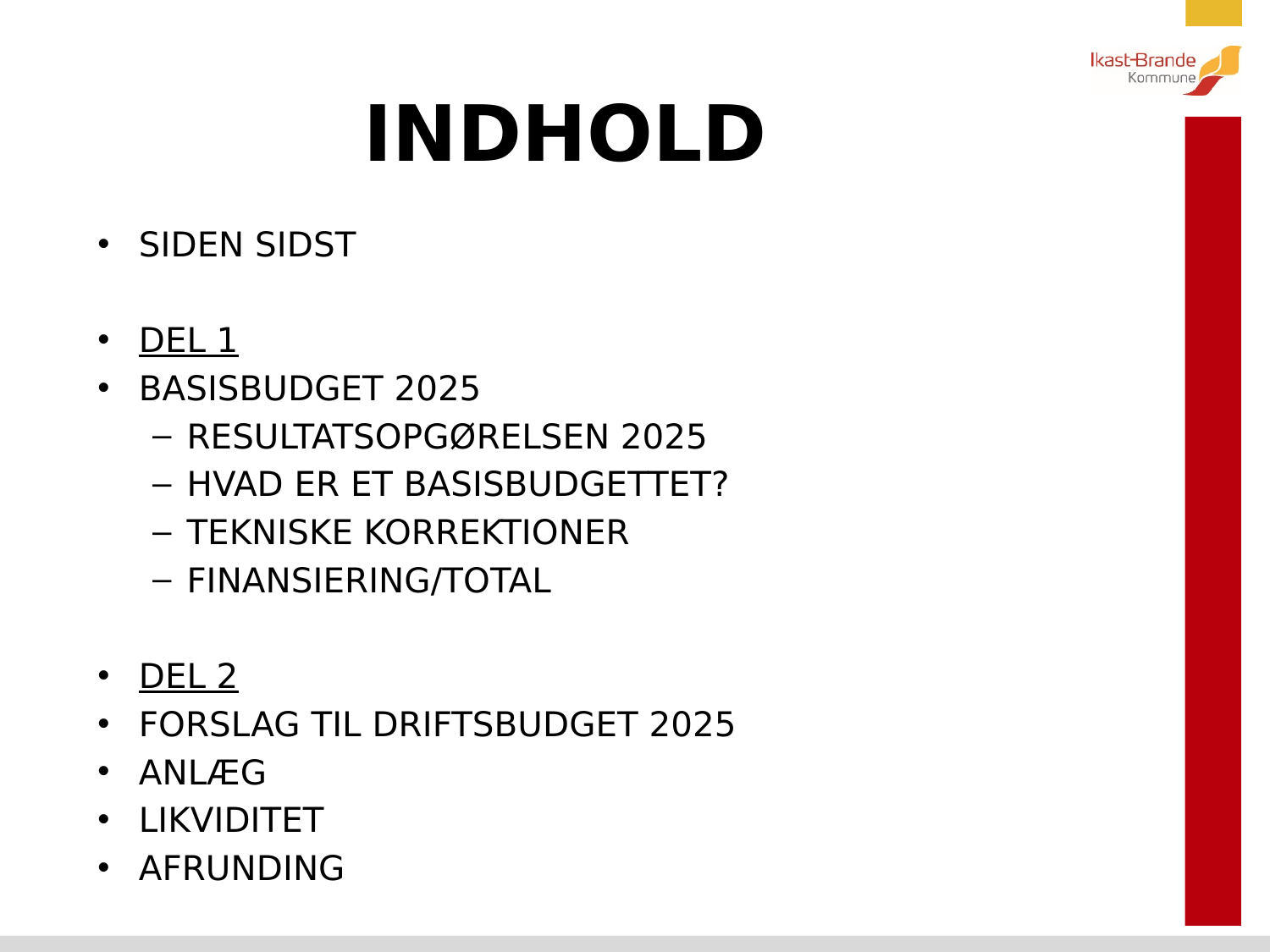

# INDHOLD
SIDEN SIDST

DEL 1
BASISBUDGET 2025
RESULTATSOPGØRELSEN 2025
HVAD ER ET BASISBUDGETTET?
TEKNISKE KORREKTIONER
FINANSIERING/TOTAL

DEL 2
FORSLAG TIL DRIFTSBUDGET 2025
ANLÆG
LIKVIDITET
AFRUNDING